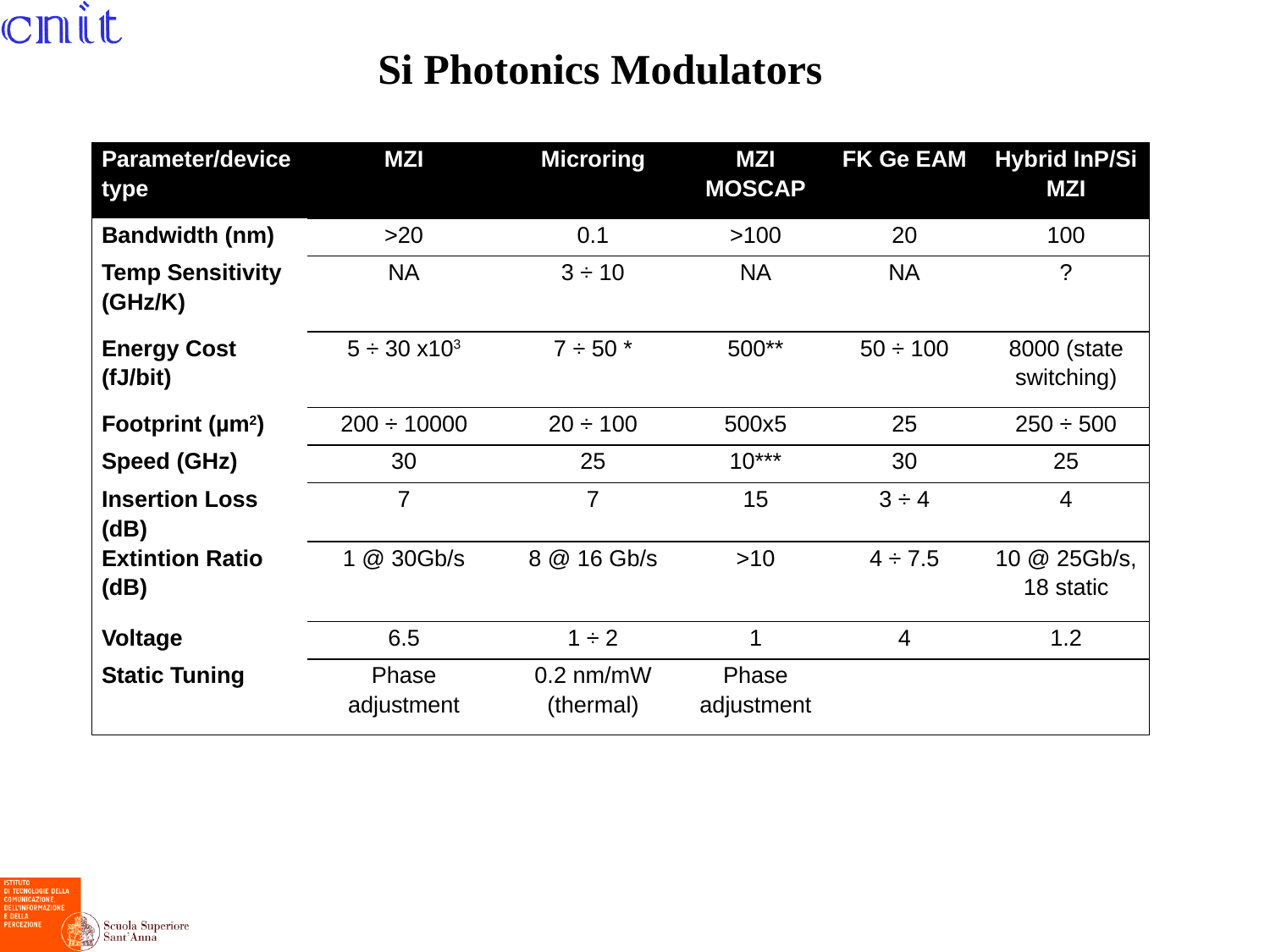

Si Photonics Modulators
| Parameter/device type | MZI | Microring | MZI MOSCAP | FK Ge EAM | Hybrid InP/Si MZI |
| --- | --- | --- | --- | --- | --- |
| Bandwidth (nm) | >20 | 0.1 | >100 | 20 | 100 |
| Temp Sensitivity (GHz/K) | NA | 3 ÷ 10 | NA | NA | ? |
| Energy Cost (fJ/bit) | 5 ÷ 30 x103 | 7 ÷ 50 \* | 500\*\* | 50 ÷ 100 | 8000 (state switching) |
| Footprint (µm2) | 200 ÷ 10000 | 20 ÷ 100 | 500x5 | 25 | 250 ÷ 500 |
| Speed (GHz) | 30 | 25 | 10\*\*\* | 30 | 25 |
| Insertion Loss (dB) | 7 | 7 | 15 | 3 ÷ 4 | 4 |
| Extintion Ratio (dB) | 1 @ 30Gb/s | 8 @ 16 Gb/s | >10 | 4 ÷ 7.5 | 10 @ 25Gb/s, 18 static |
| Voltage | 6.5 | 1 ÷ 2 | 1 | 4 | 1.2 |
| Static Tuning | Phase adjustment | 0.2 nm/mW (thermal) | Phase adjustment |  |  |
* add 100fJ/bit for thermal trimming
** 1pJ/bit including driver
*** progressing towards 40Gb/s